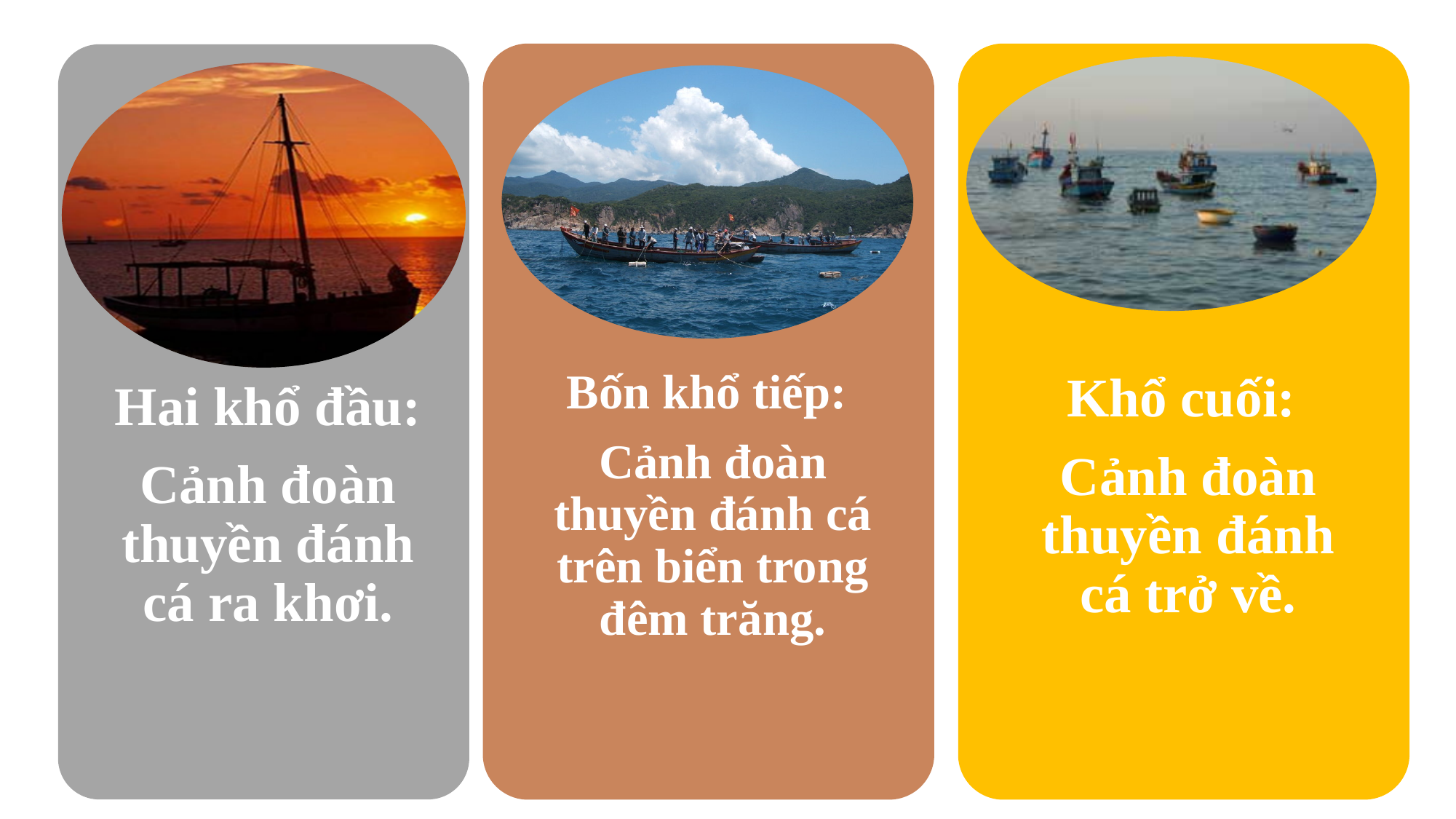

Hai khổ đầu:
Cảnh đoàn thuyền đánh cá ra khơi.

Bốn khổ tiếp:
Cảnh đoàn thuyền đánh cá trên biển trong đêm trăng.

Khổ cuối:
Cảnh đoàn thuyền đánh cá trở về.